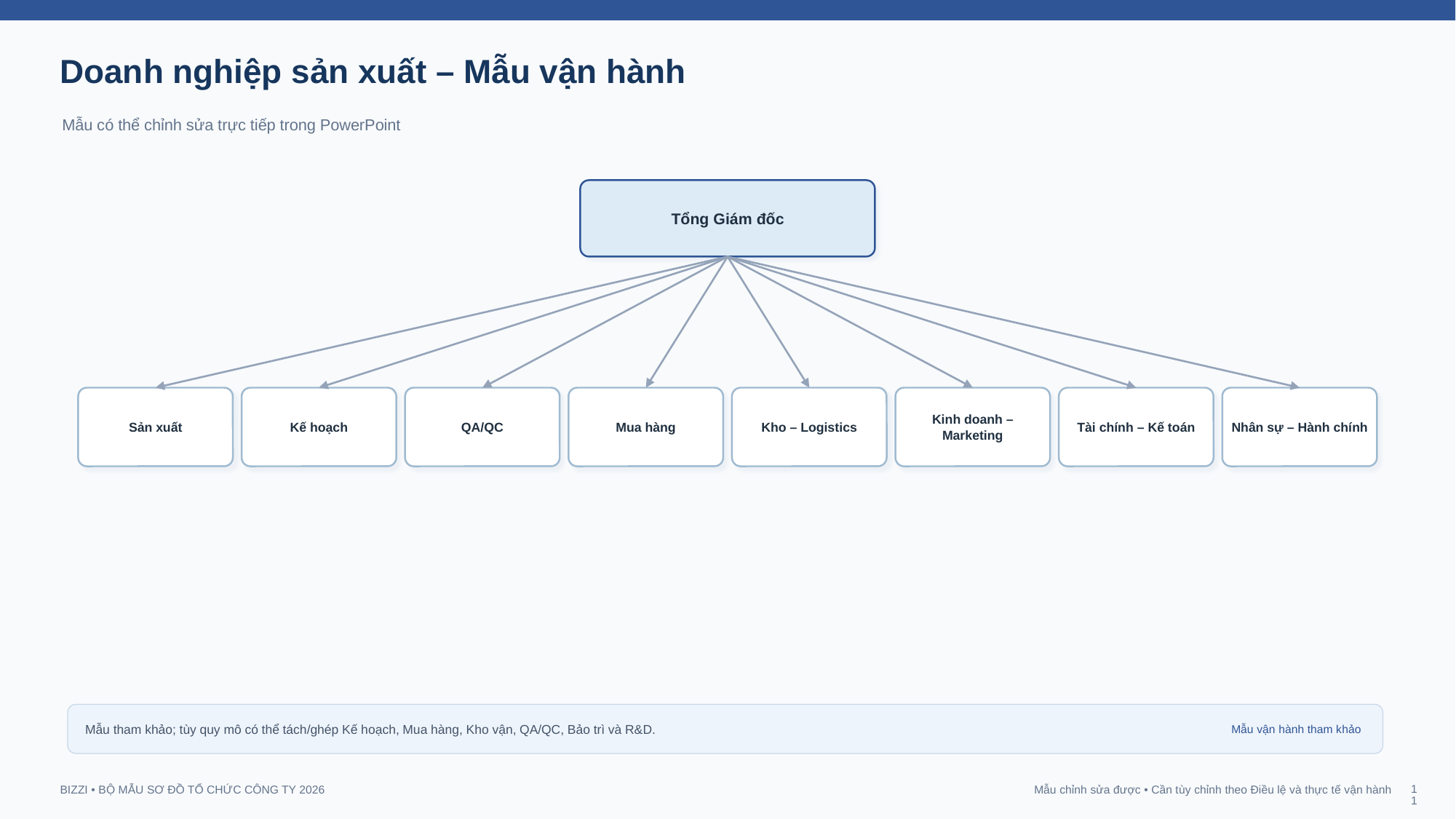

Doanh nghiệp sản xuất – Mẫu vận hành
Mẫu có thể chỉnh sửa trực tiếp trong PowerPoint

Tổng Giám đốc

Sản xuất
Kế hoạch
QA/QC
Mua hàng
Kho – Logistics
Kinh doanh – Marketing
Tài chính – Kế toán
Nhân sự – Hành chính

Mẫu tham khảo; tùy quy mô có thể tách/ghép Kế hoạch, Mua hàng, Kho vận, QA/QC, Bảo trì và R&D.
Mẫu vận hành tham khảo
11